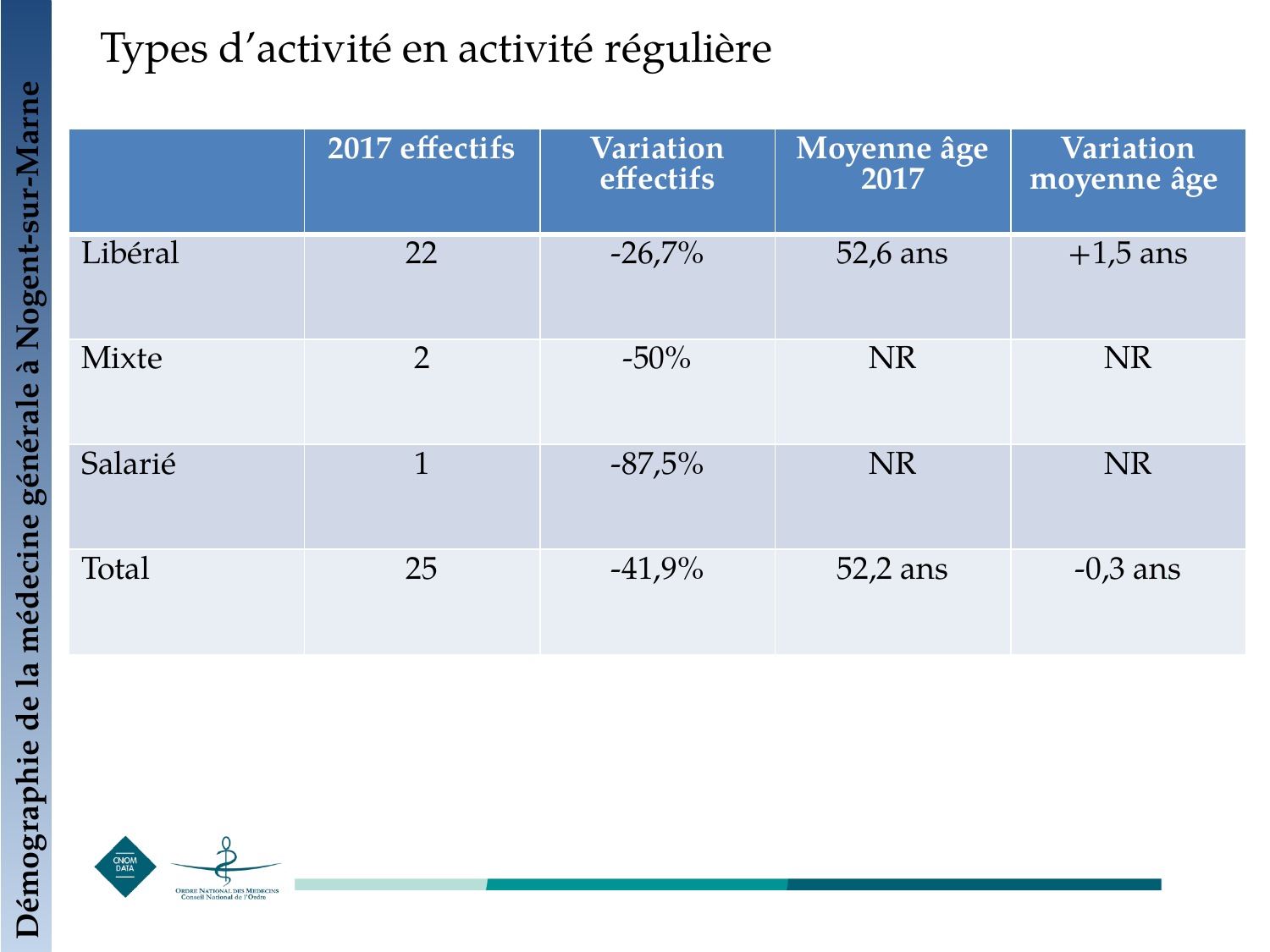

Types d’activité en activité régulière

|  | 2017 effectifs | Variation effectifs | Moyenne âge 2017 | Variation moyenne âge |
| --- | --- | --- | --- | --- |
| Libéral | 22 | -26,7% | 52,6 ans | +1,5 ans |
| Mixte | 2 | -50% | NR | NR |
| Salarié | 1 | -87,5% | NR | NR |
| Total | 25 | -41,9% | 52,2 ans | -0,3 ans |
Démographie de la médecine générale à Nogent-sur-Marne